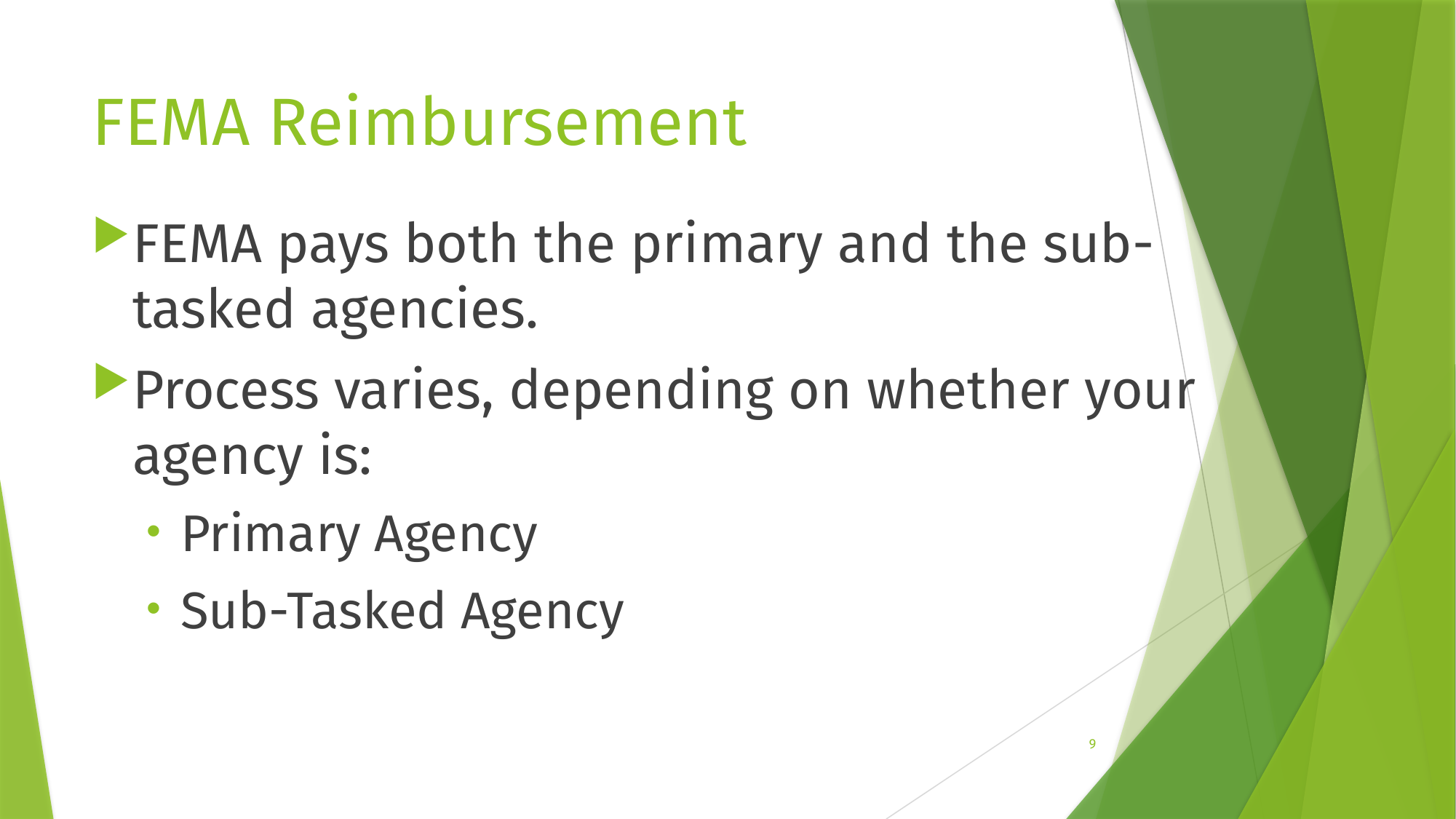

# FEMA Reimbursement
FEMA pays both the primary and the sub-tasked agencies.
Process varies, depending on whether your agency is:
Primary Agency
Sub-Tasked Agency
9